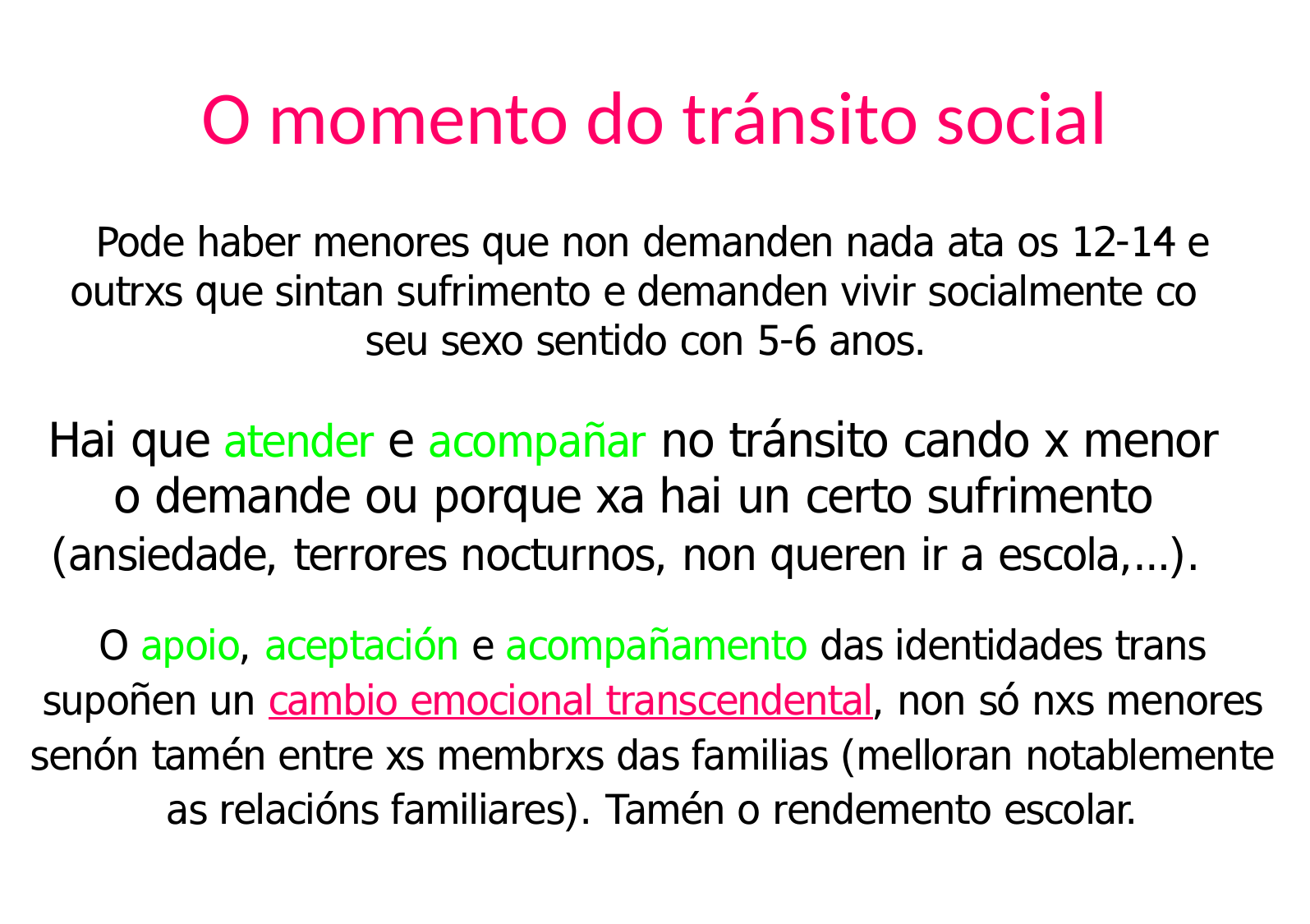

# O momento do tránsito social
Pode haber menores que non demanden nada ata os 12-14 e outrxs que sintan sufrimento e demanden vivir socialmente co    seu sexo sentido con 5-6 anos.
Hai que atender e acompañar no tránsito cando x menor o demande ou porque xa hai un certo sufrimento (ansiedade, terrores nocturnos, non queren ir a escola,…).
O apoio, aceptación e acompañamento das identidades trans supoñen un cambio emocional transcendental, non só nxs menores senón tamén entre xs membrxs das familias (melloran notablemente as relacións familiares). Tamén o rendemento escolar.